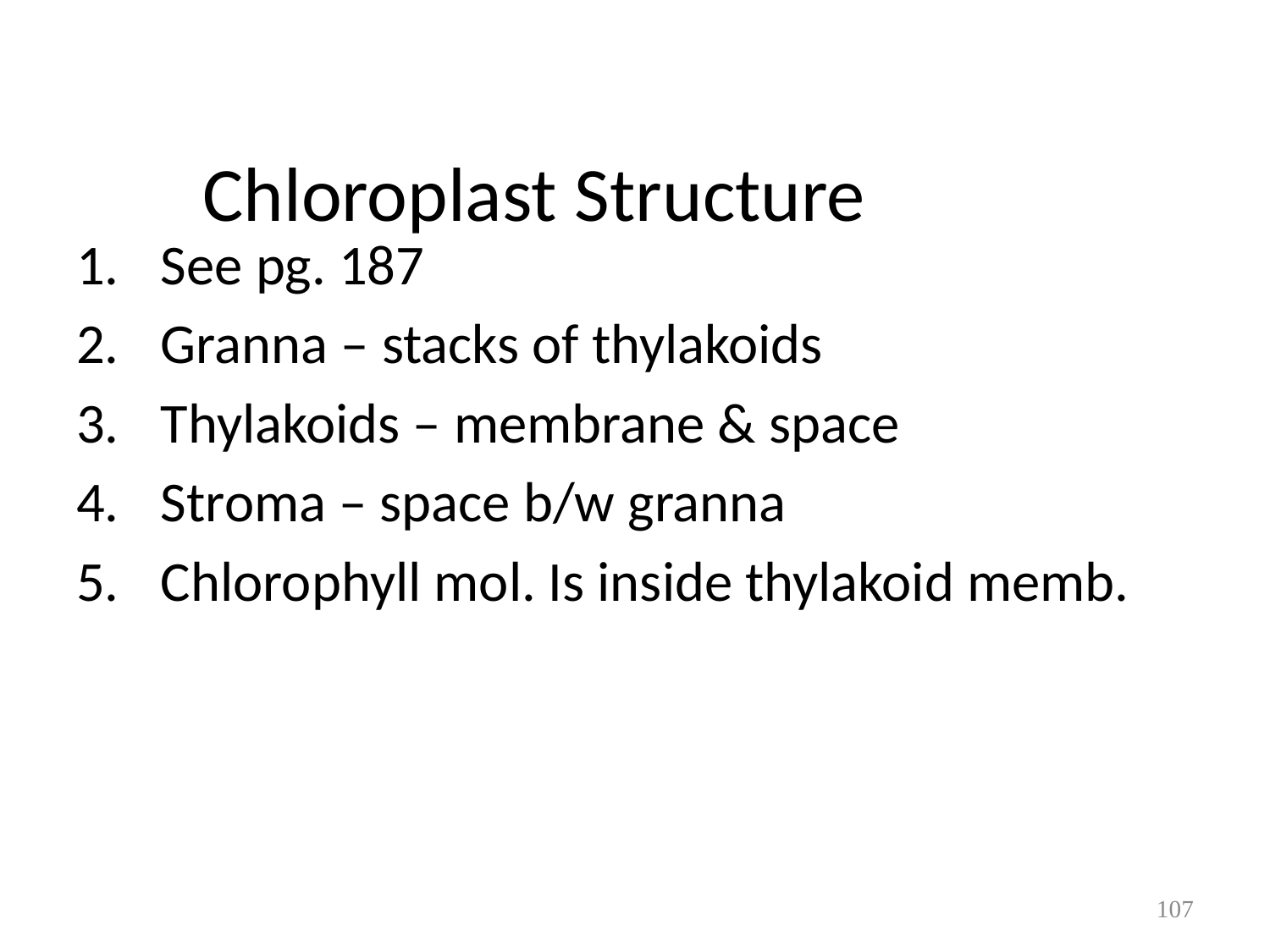

# Chloroplast Structure
See pg. 187
Granna – stacks of thylakoids
Thylakoids – membrane & space
Stroma – space b/w granna
Chlorophyll mol. Is inside thylakoid memb.
107